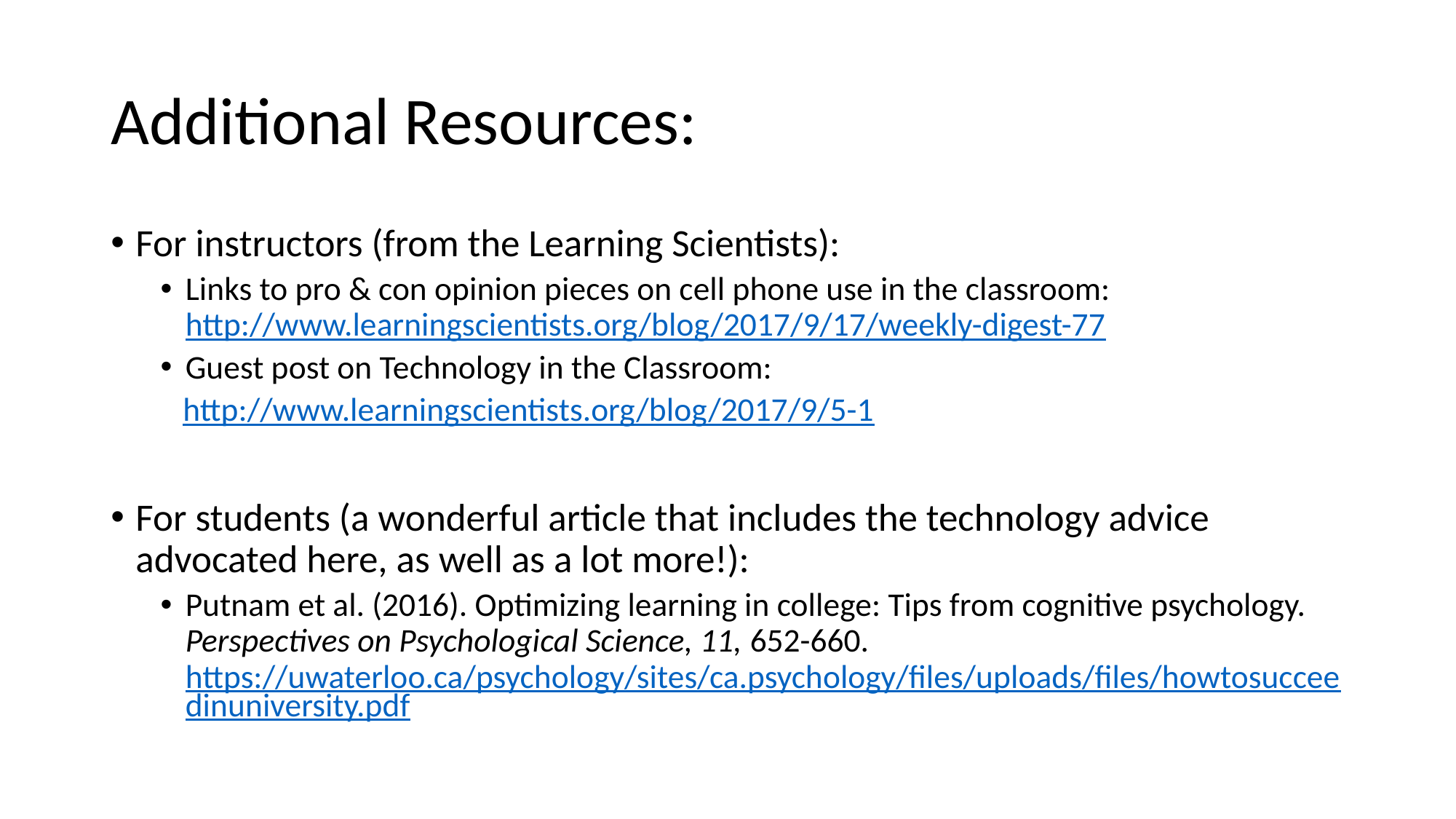

# Additional Resources:
For instructors (from the Learning Scientists):
Links to pro & con opinion pieces on cell phone use in the classroom: http://www.learningscientists.org/blog/2017/9/17/weekly-digest-77
Guest post on Technology in the Classroom:
   http://www.learningscientists.org/blog/2017/9/5-1

For students (a wonderful article that includes the technology advice advocated here, as well as a lot more!):
Putnam et al. (2016). Optimizing learning in college: Tips from cognitive psychology. Perspectives on Psychological Science, 11, 652-660. https://uwaterloo.ca/psychology/sites/ca.psychology/files/uploads/files/howtosucceedinuniversity.pdf